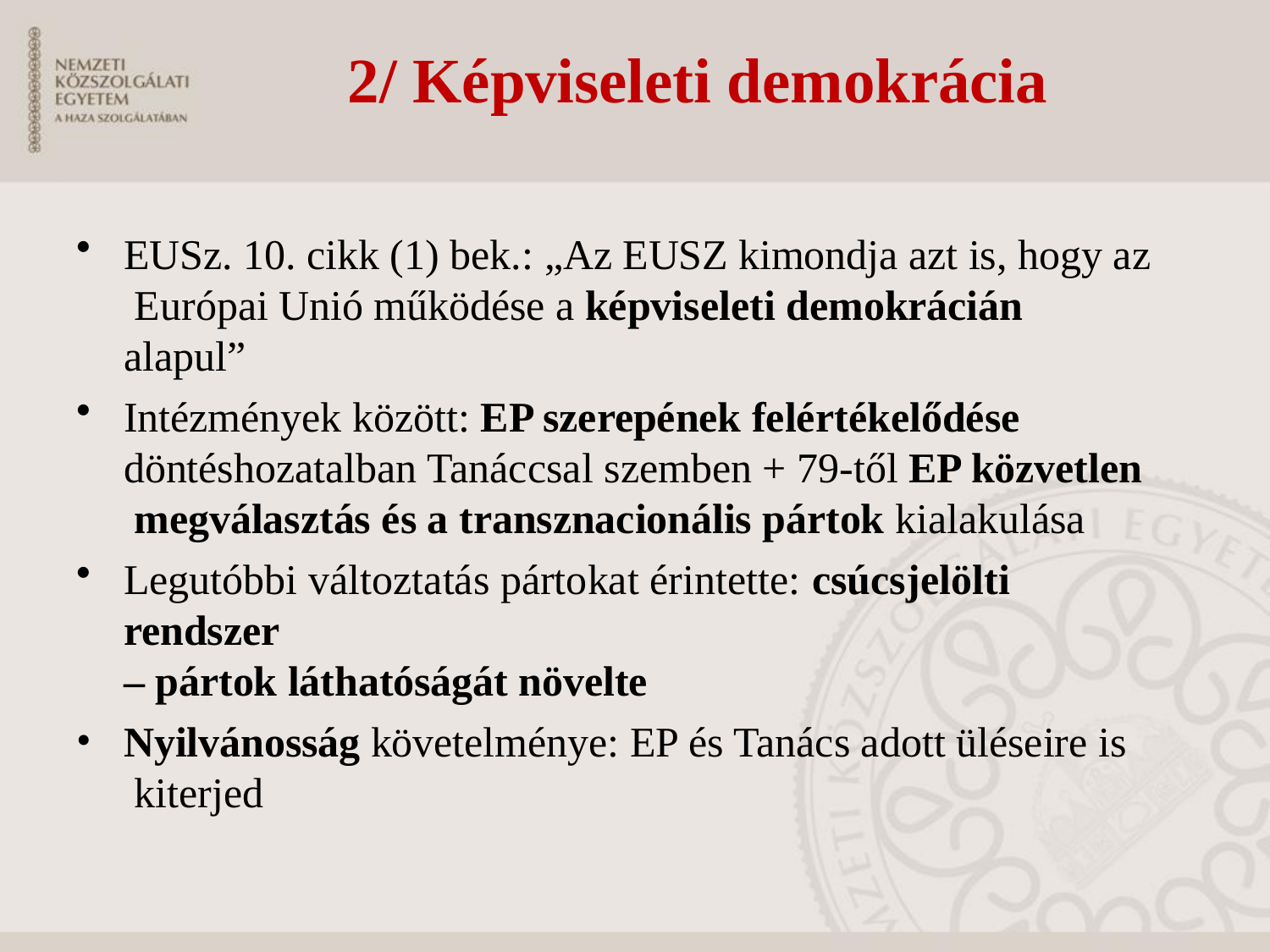

# 2/ Képviseleti demokrácia
EUSz. 10. cikk (1) bek.: „Az EUSZ kimondja azt is, hogy az  Európai Unió működése a képviseleti demokrácián alapul”
Intézmények között: EP szerepének felértékelődése  döntéshozatalban Tanáccsal szemben + 79-től EP közvetlen  megválasztás és a transznacionális pártok kialakulása
Legutóbbi változtatás pártokat érintette: csúcsjelölti rendszer
– pártok láthatóságát növelte
Nyilvánosság követelménye: EP és Tanács adott üléseire is  kiterjed